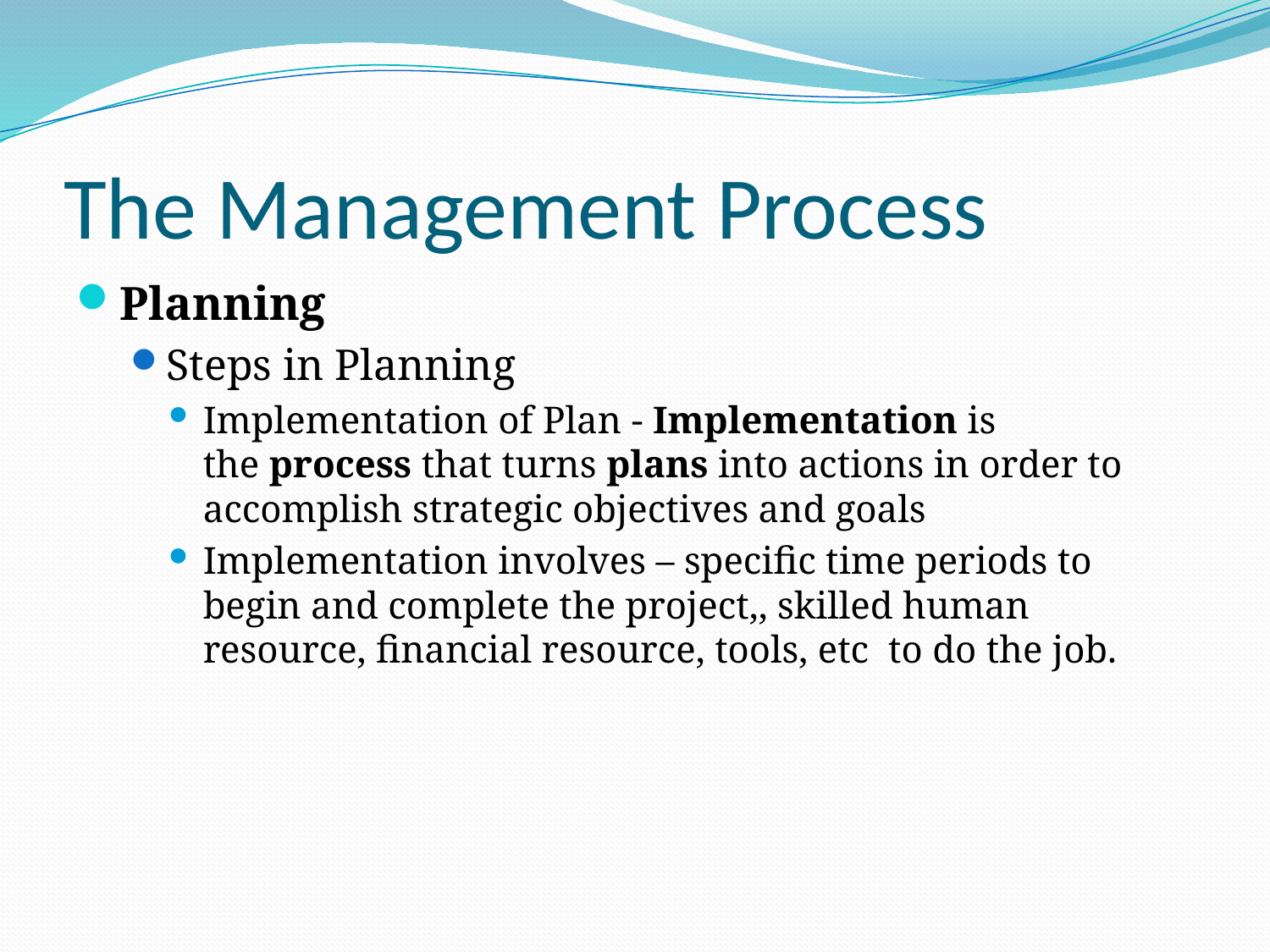

# The Management Process
Planning
Steps in Planning
Implementation of Plan - Implementation is the process that turns plans into actions in order to accomplish strategic objectives and goals
Implementation involves – specific time periods to begin and complete the project,, skilled human resource, financial resource, tools, etc  to do the job.